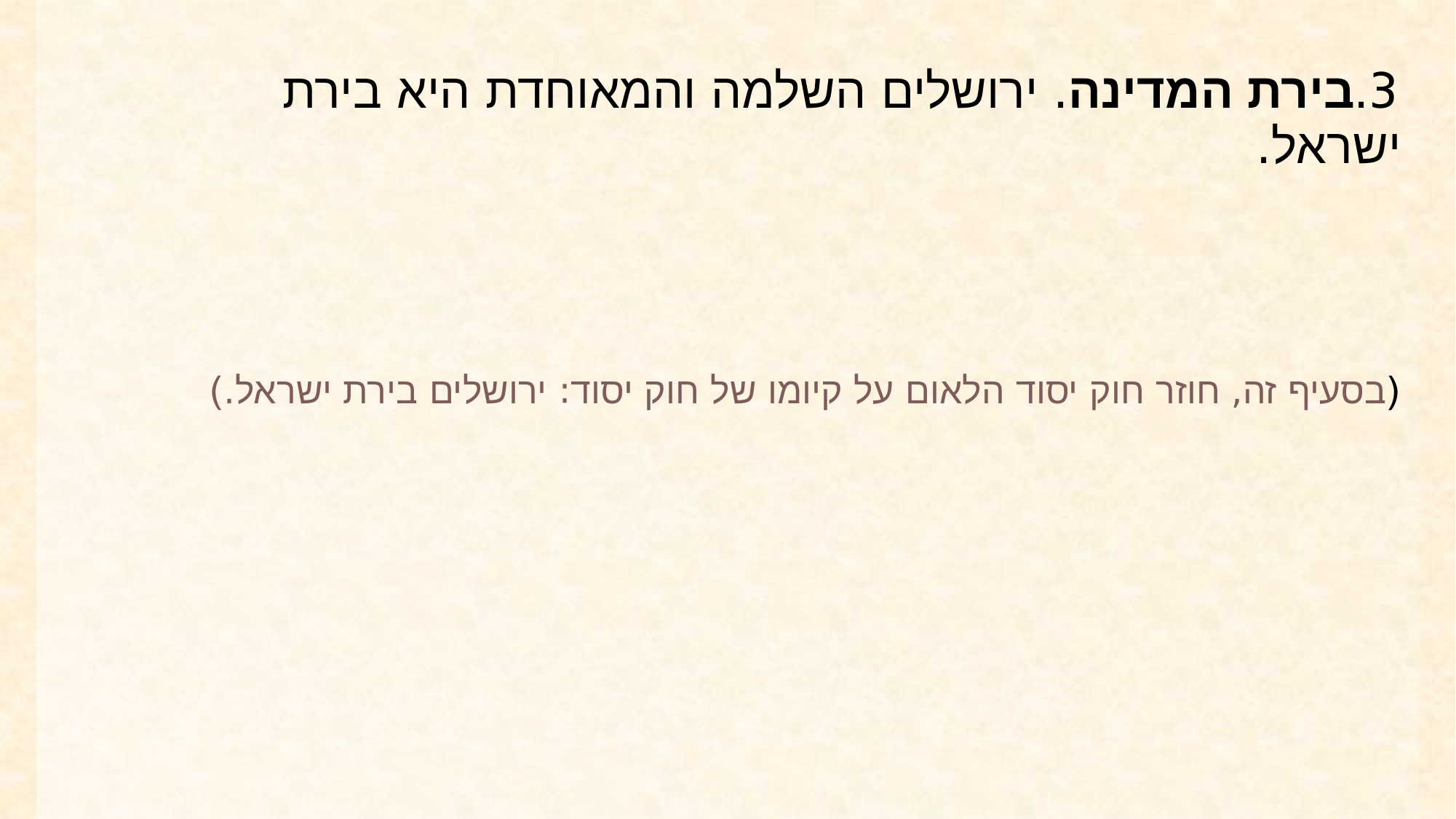

3.בירת המדינה. ירושלים השלמה והמאוחדת היא בירת ישראל.

(בסעיף זה, חוזר חוק יסוד הלאום על קיומו של חוק יסוד: ירושלים בירת ישראל.)